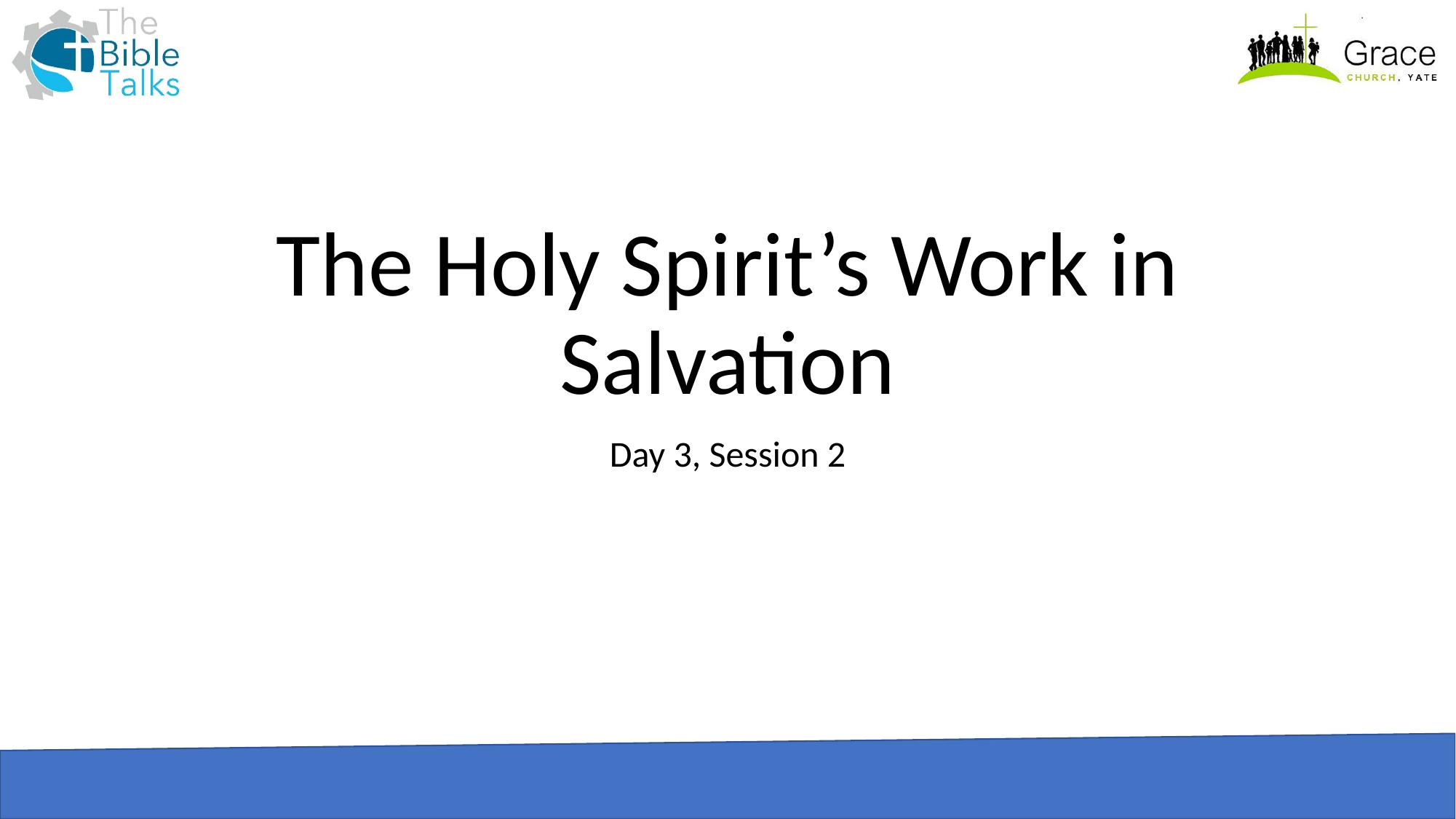

# The Holy Spirit’s Work in Salvation
Day 3, Session 2